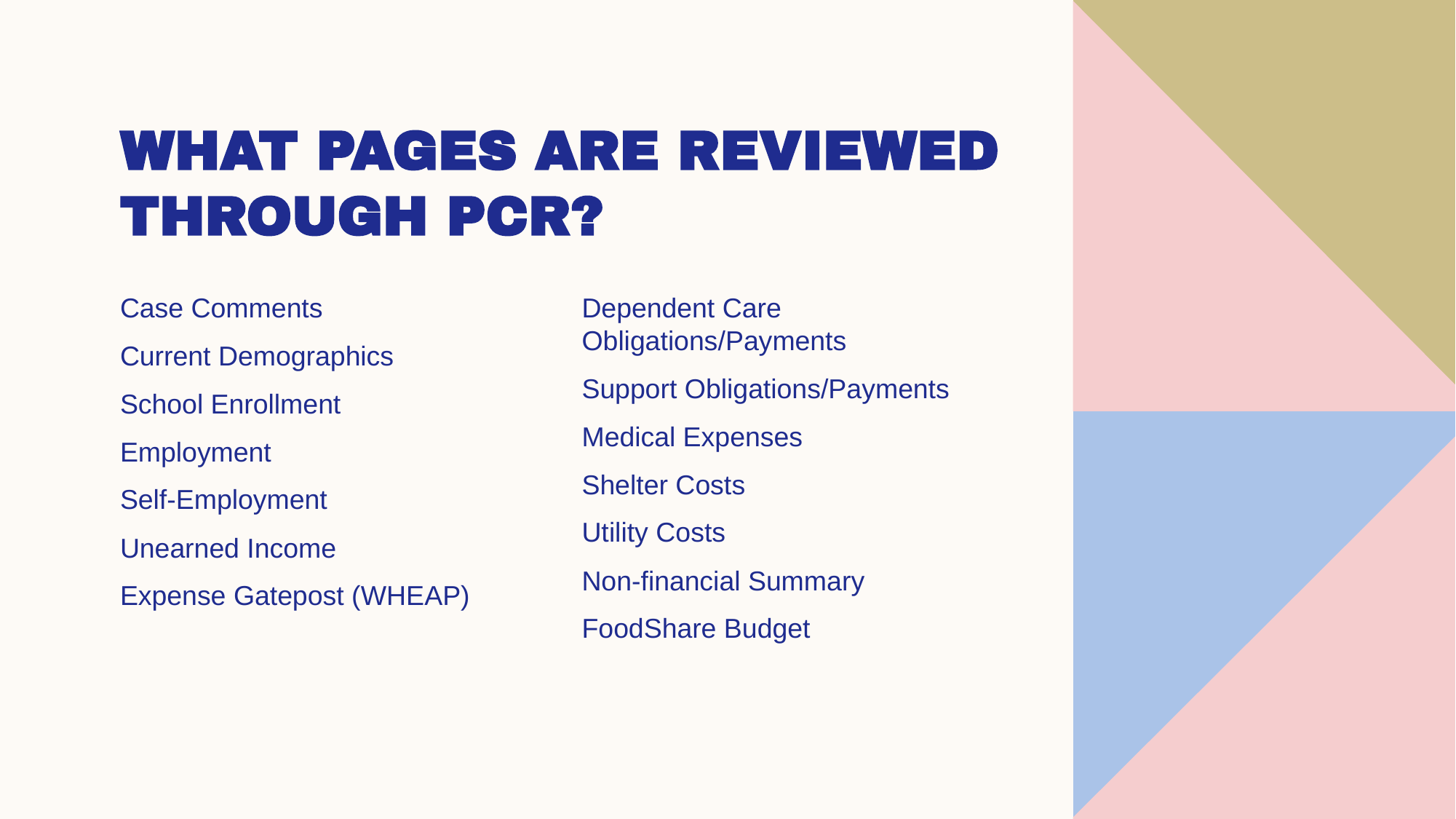

# What pages are reviewed through PCR?
Case Comments
Current Demographics
School Enrollment
Employment
Self-Employment
Unearned Income
Expense Gatepost (WHEAP)
Dependent Care Obligations/Payments
Support Obligations/Payments
Medical Expenses
Shelter Costs
Utility Costs
Non-financial Summary
FoodShare Budget